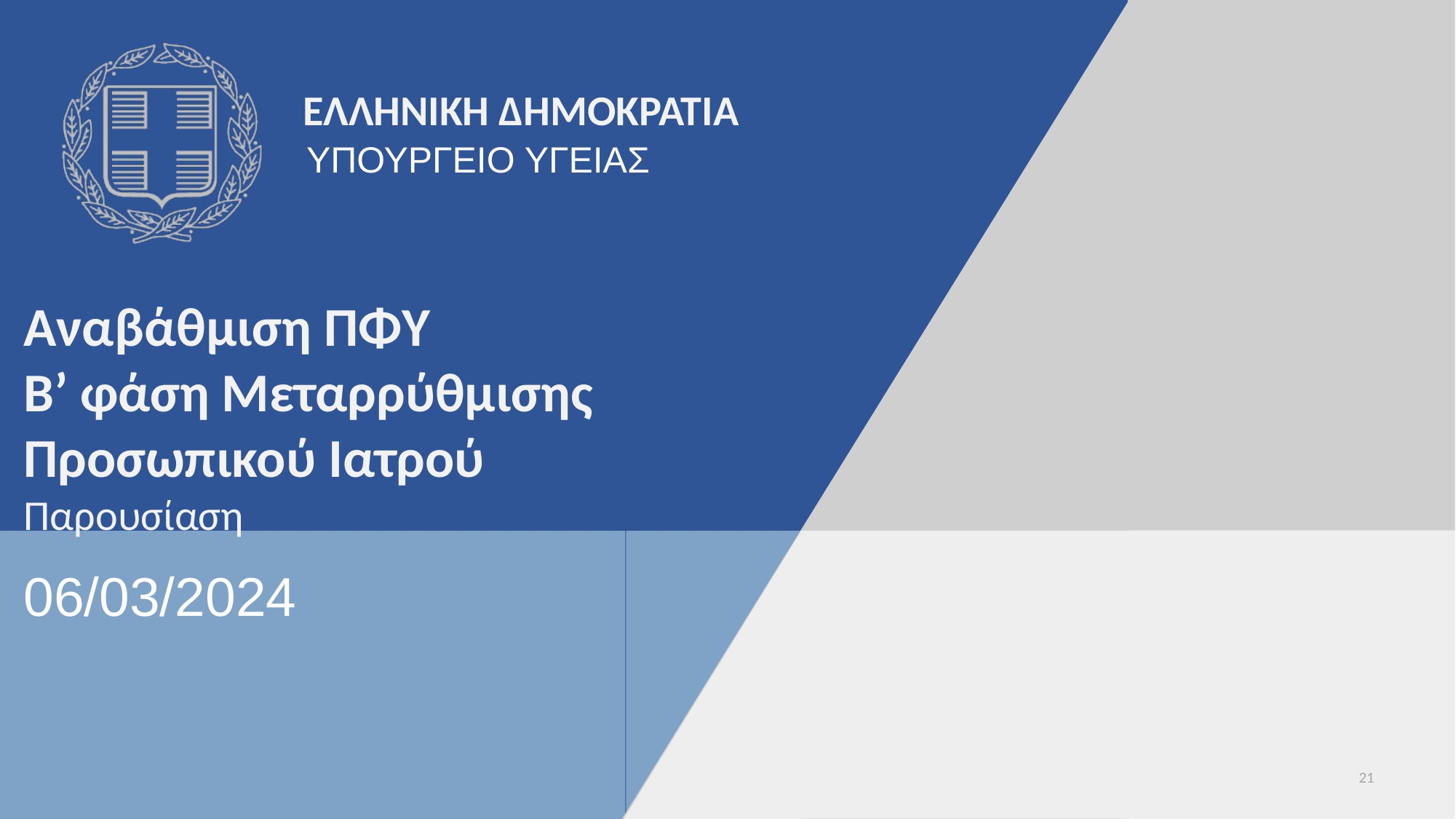

ΥΠΟΥΡΓΕΙΟ ΥΓΕΙΑΣ
Αναβάθμιση ΠΦΥ
Β’ φάση Μεταρρύθμισης Προσωπικού Ιατρού
Παρουσίαση
06/03/2024
21